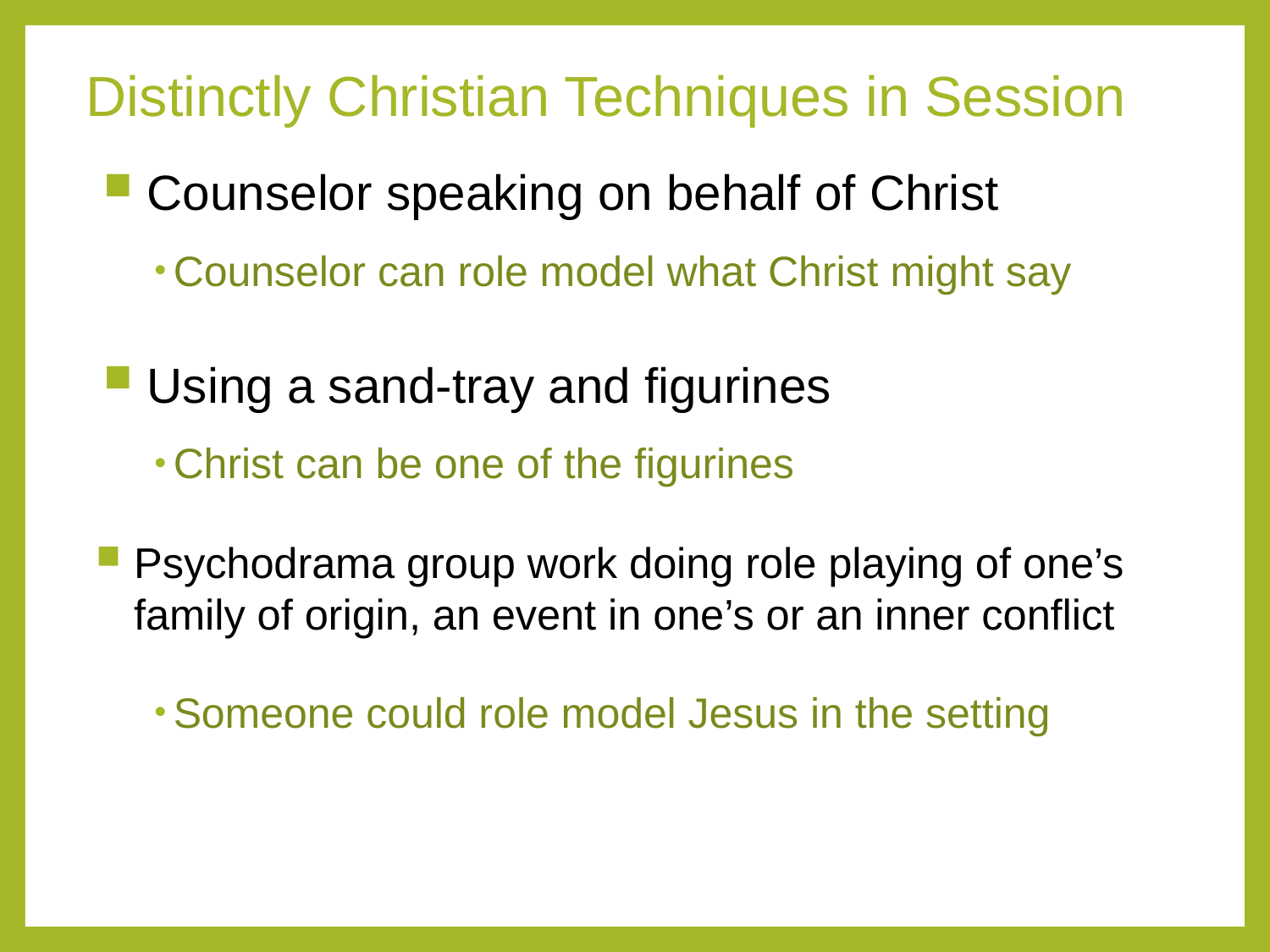

# Distinctly Christian Techniques in Session
Counselor speaking on behalf of Christ
Counselor can role model what Christ might say
Using a sand-tray and figurines
Christ can be one of the figurines
Psychodrama group work doing role playing of one’s family of origin, an event in one’s or an inner conflict
Someone could role model Jesus in the setting